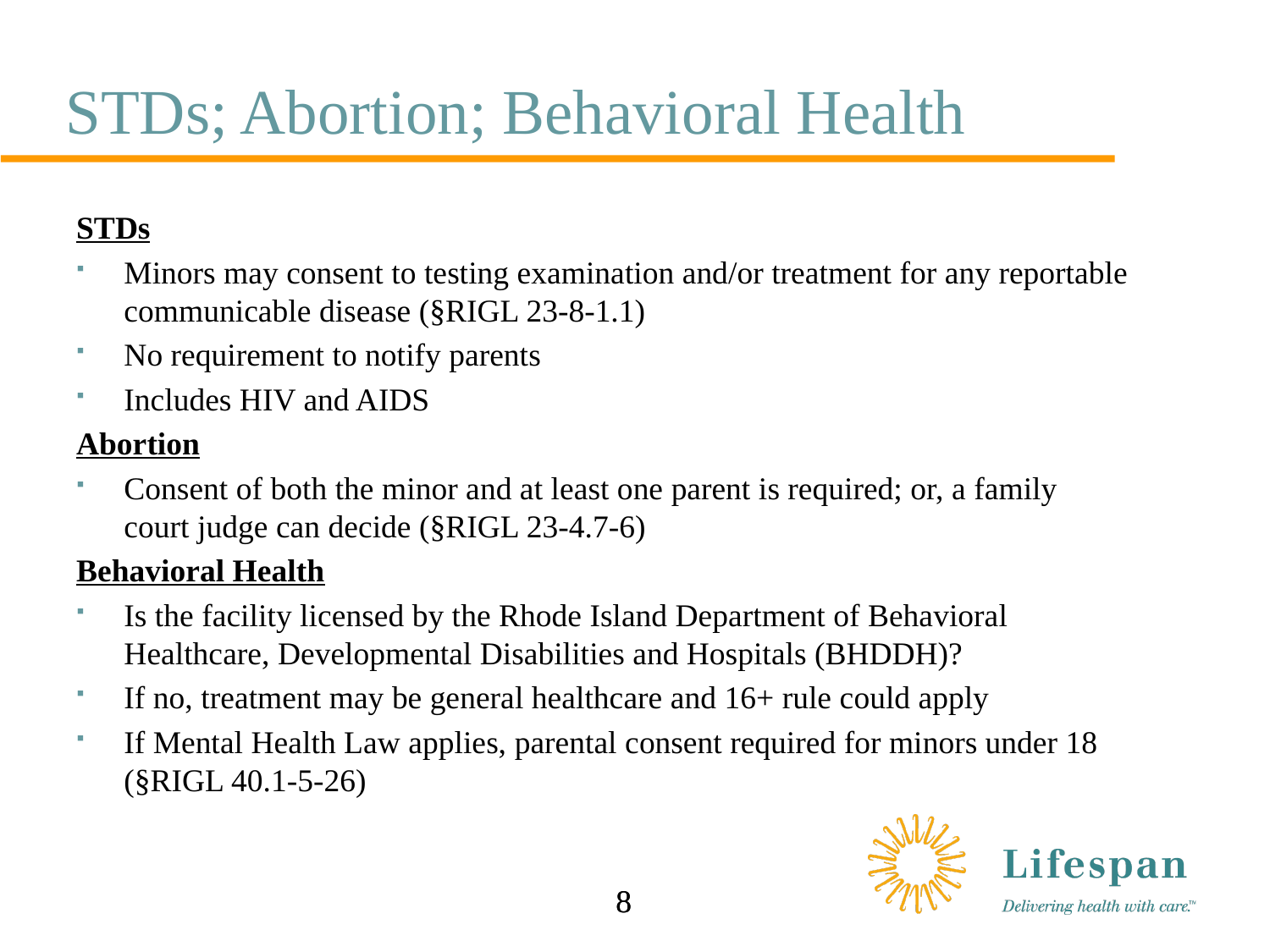

# STDs; Abortion; Behavioral Health
STDs
Minors may consent to testing examination and/or treatment for any reportable communicable disease (§RIGL 23-8-1.1)
No requirement to notify parents
Includes HIV and AIDS
Abortion
Consent of both the minor and at least one parent is required; or, a family court judge can decide (§RIGL 23-4.7-6)
Behavioral Health
Is the facility licensed by the Rhode Island Department of Behavioral Healthcare, Developmental Disabilities and Hospitals (BHDDH)?
If no, treatment may be general healthcare and 16+ rule could apply
If Mental Health Law applies, parental consent required for minors under 18 (§RIGL 40.1-5-26)